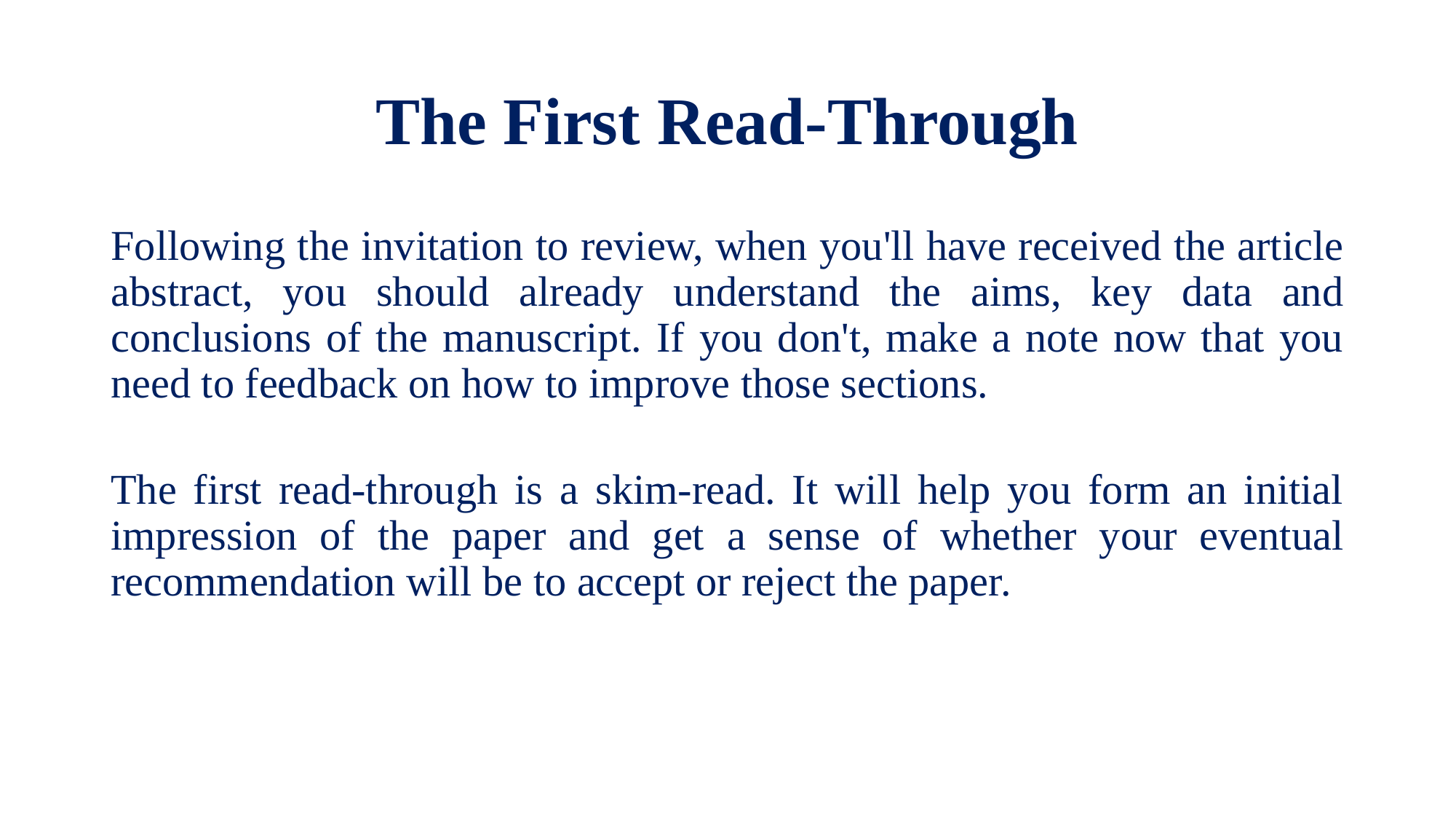

# The First Read-Through
Following the invitation to review, when you'll have received the article abstract, you should already understand the aims, key data and conclusions of the manuscript. If you don't, make a note now that you need to feedback on how to improve those sections.
The first read-through is a skim-read. It will help you form an initial impression of the paper and get a sense of whether your eventual recommendation will be to accept or reject the paper.